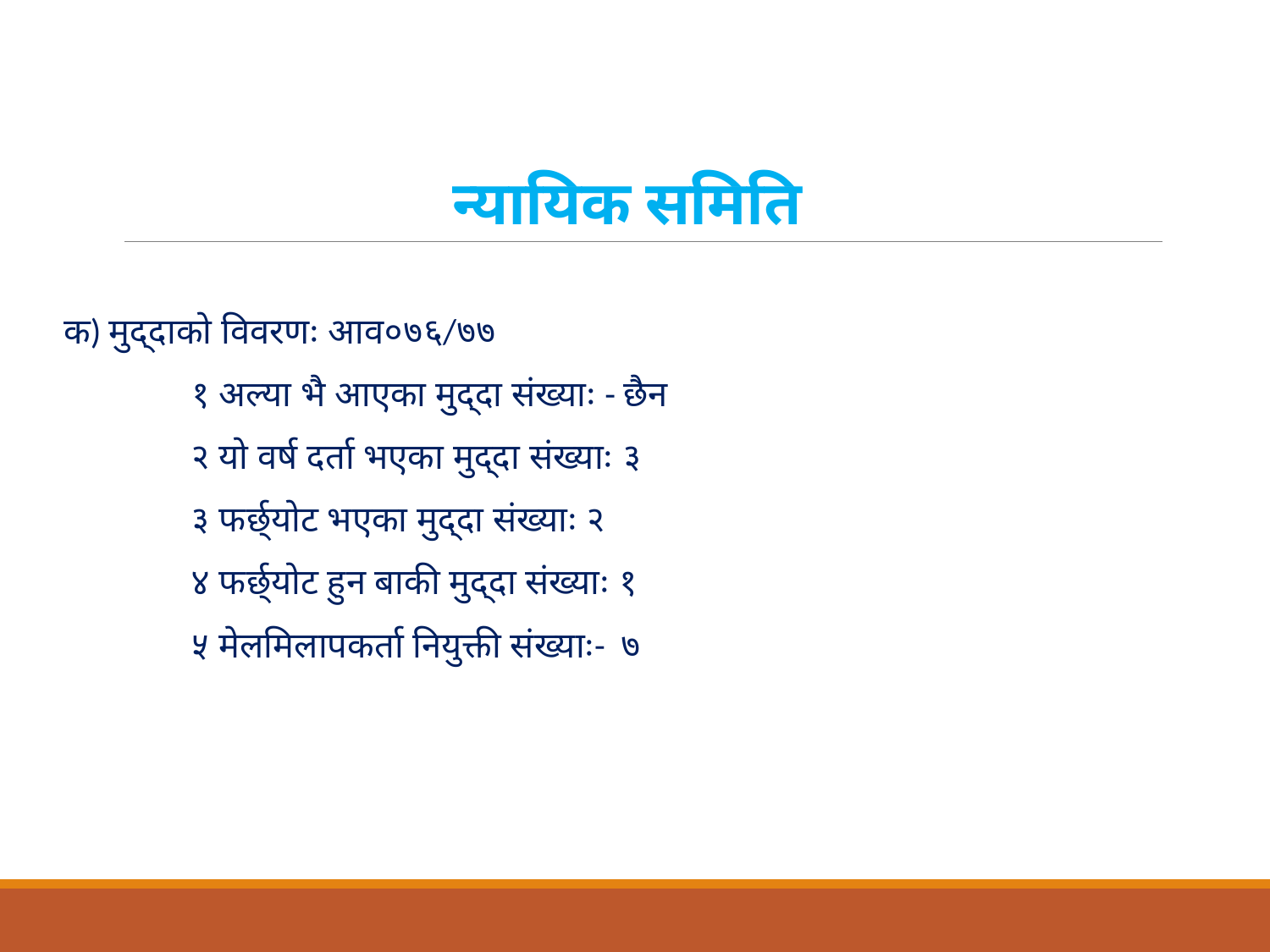

# न्यायिक समिति
क) मुद्दाको विवरणः आव०७६/७७
	१ अल्या भै आएका मुद्दा संख्याः - छैन
	२ यो वर्ष दर्ता भएका मुद्दा संख्याः ३
	३ फर्छ्योट भएका मुद्दा संख्याः २
	४ फर्छ्योट हुन बाकी मुद्दा संख्याः १
	५ मेलमिलापकर्ता नियुक्ती संख्याः-  ७